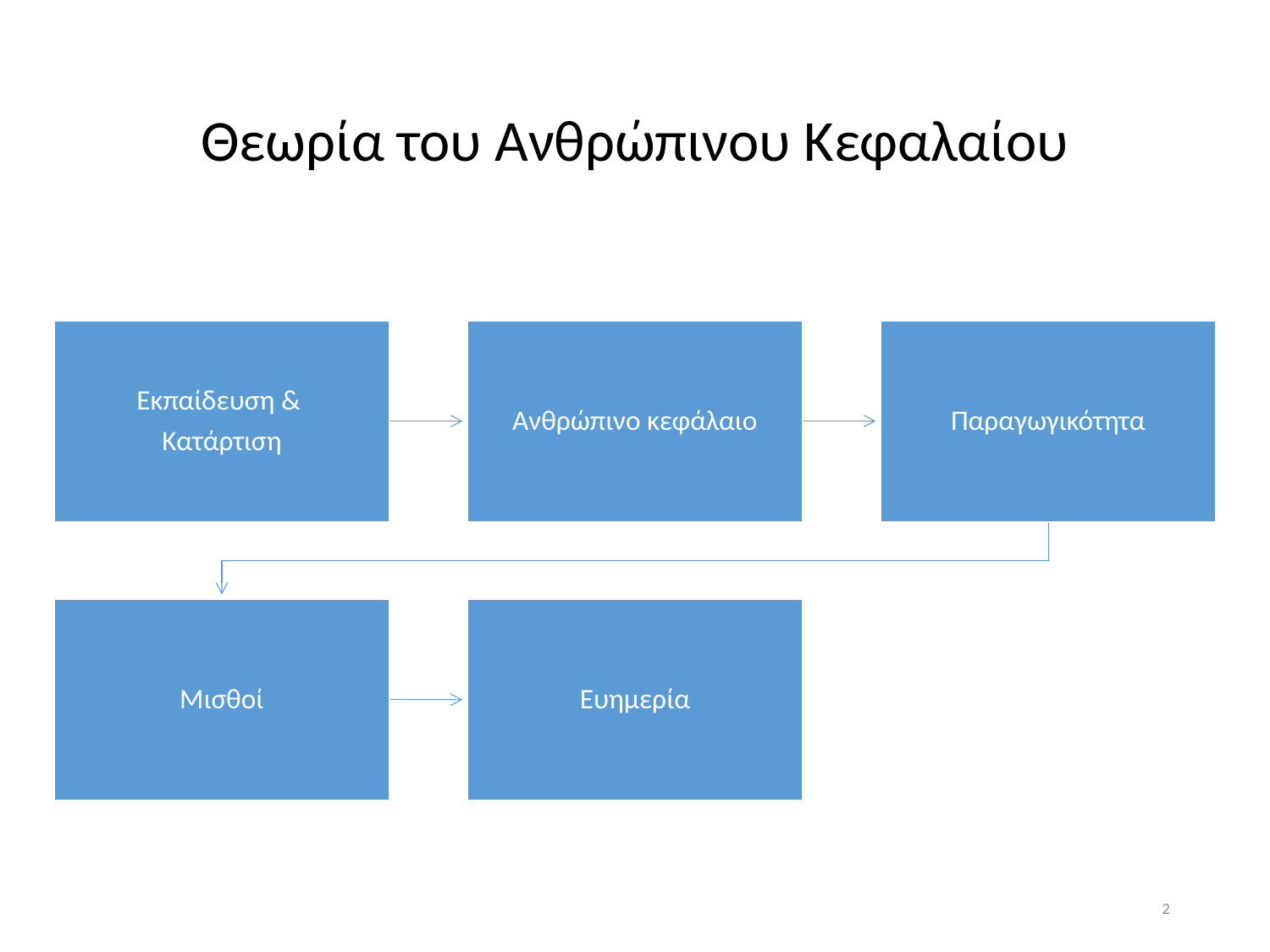

# Θεωρία του Ανθρώπινου Κεφαλαίου

Εκπαίδευση &
Κατάρτιση

Ανθρώπινο κεφάλαιο

Παραγωγικότητα

Μισθοί
Ευημερία
2